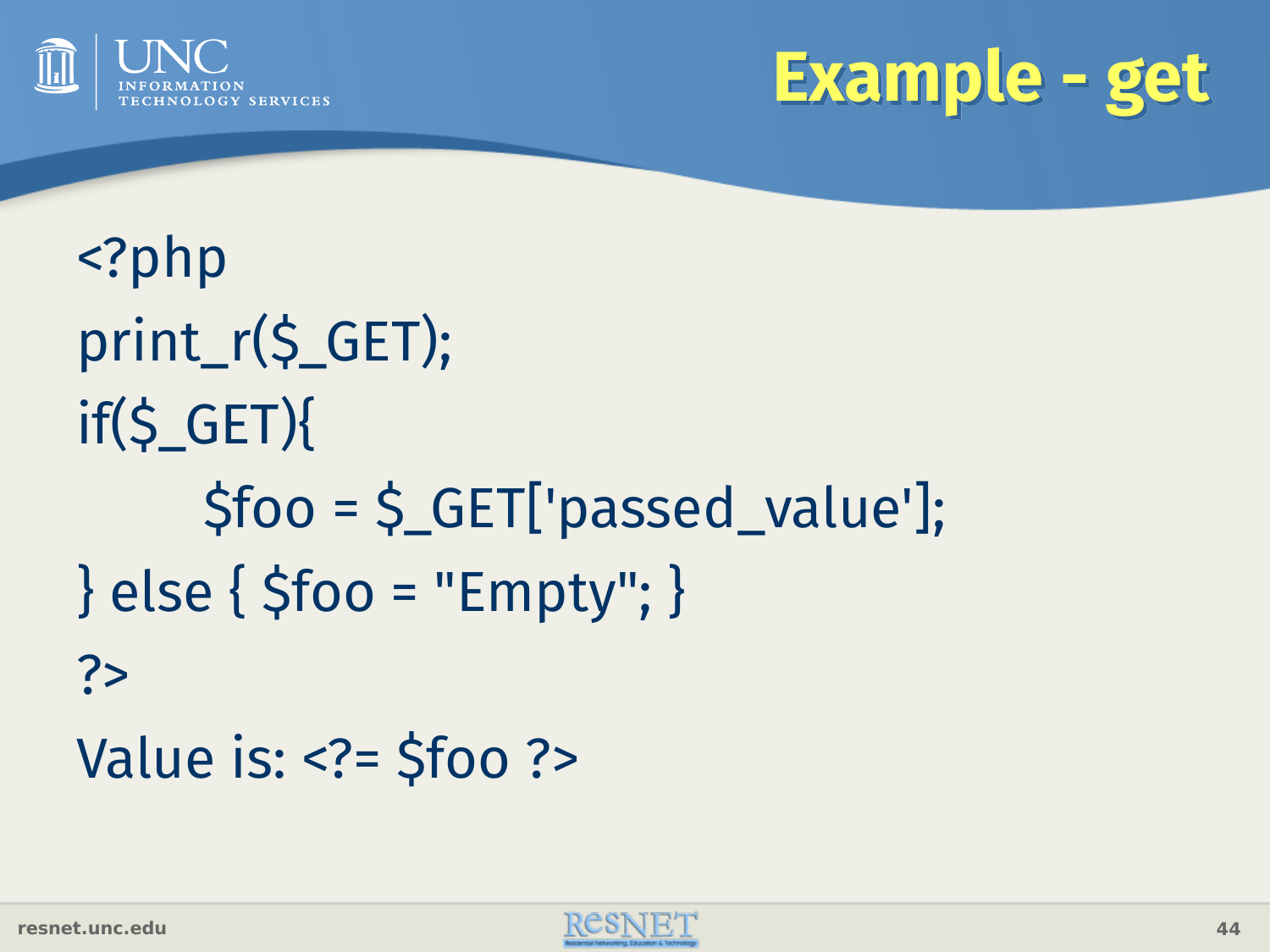

# Example - get
<?php
print_r($_GET);
if($_GET){
	$foo = $_GET['passed_value'];
} else { $foo = "Empty"; }
?>
Value is: <?= $foo ?>